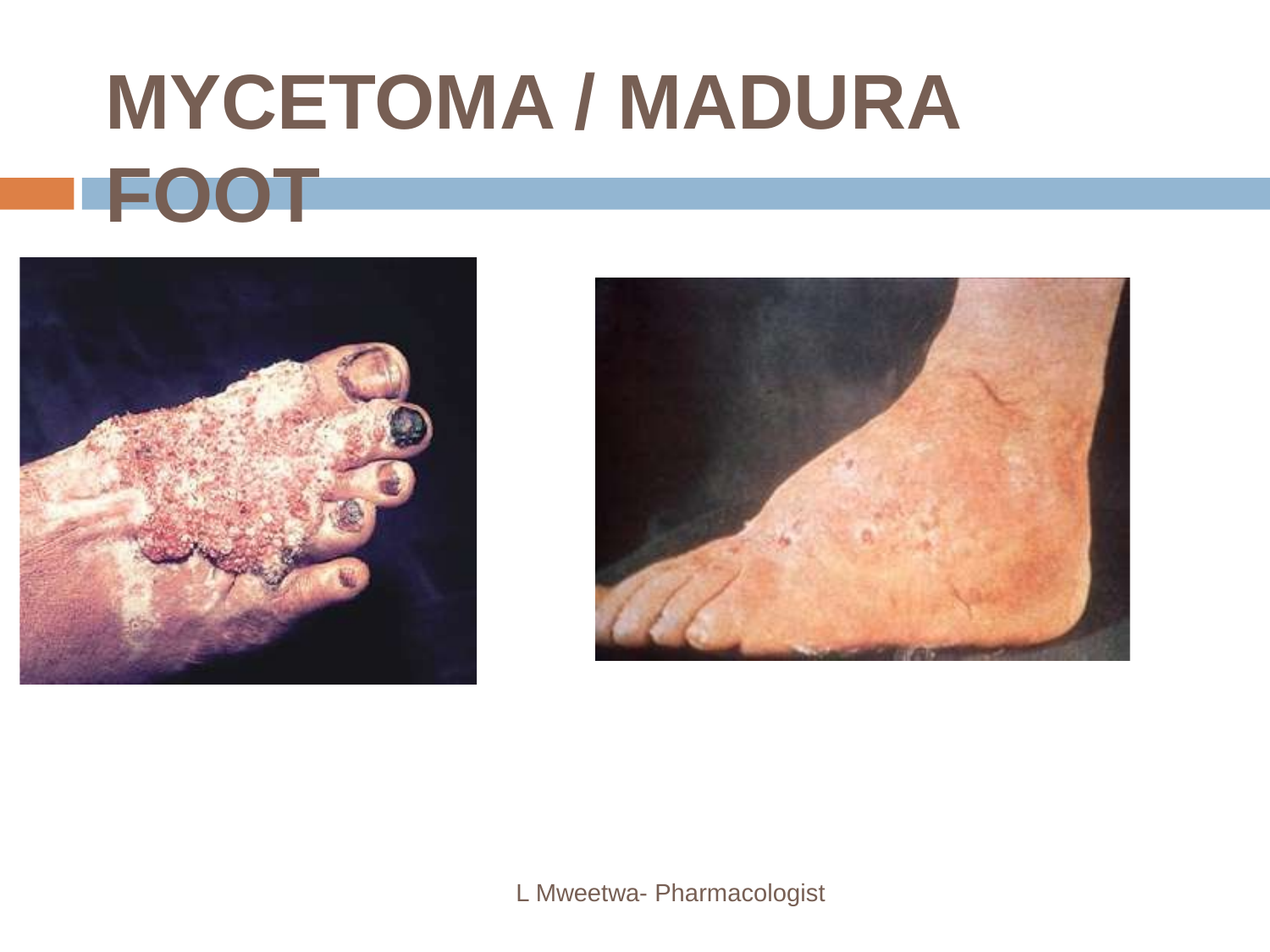

# MYCETOMA / MADURA FOOT

L Mweetwa- Pharmacologist